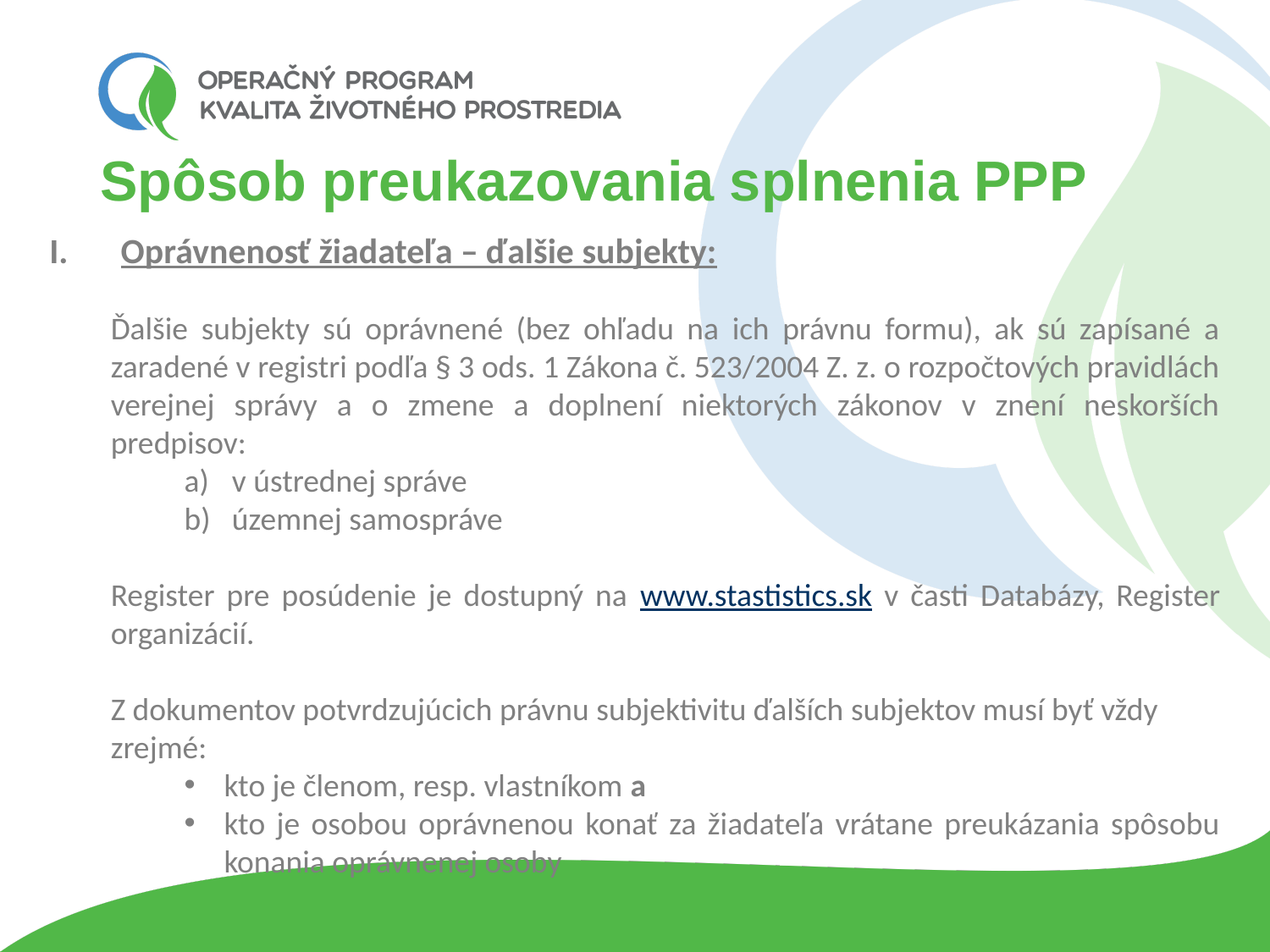

# Spôsob preukazovania splnenia PPP
Oprávnenosť žiadateľa – ďalšie subjekty:

Ďalšie subjekty sú oprávnené (bez ohľadu na ich právnu formu), ak sú zapísané a zaradené v registri podľa § 3 ods. 1 Zákona č. 523/2004 Z. z. o rozpočtových pravidlách verejnej správy a o zmene a doplnení niektorých zákonov v znení neskorších predpisov:
v ústrednej správe
územnej samospráve

Register pre posúdenie je dostupný na www.stastistics.sk v časti Databázy, Register organizácií.

Z dokumentov potvrdzujúcich právnu subjektivitu ďalších subjektov musí byť vždy zrejmé:
kto je členom, resp. vlastníkom a
kto je osobou oprávnenou konať za žiadateľa vrátane preukázania spôsobu konania oprávnenej osoby